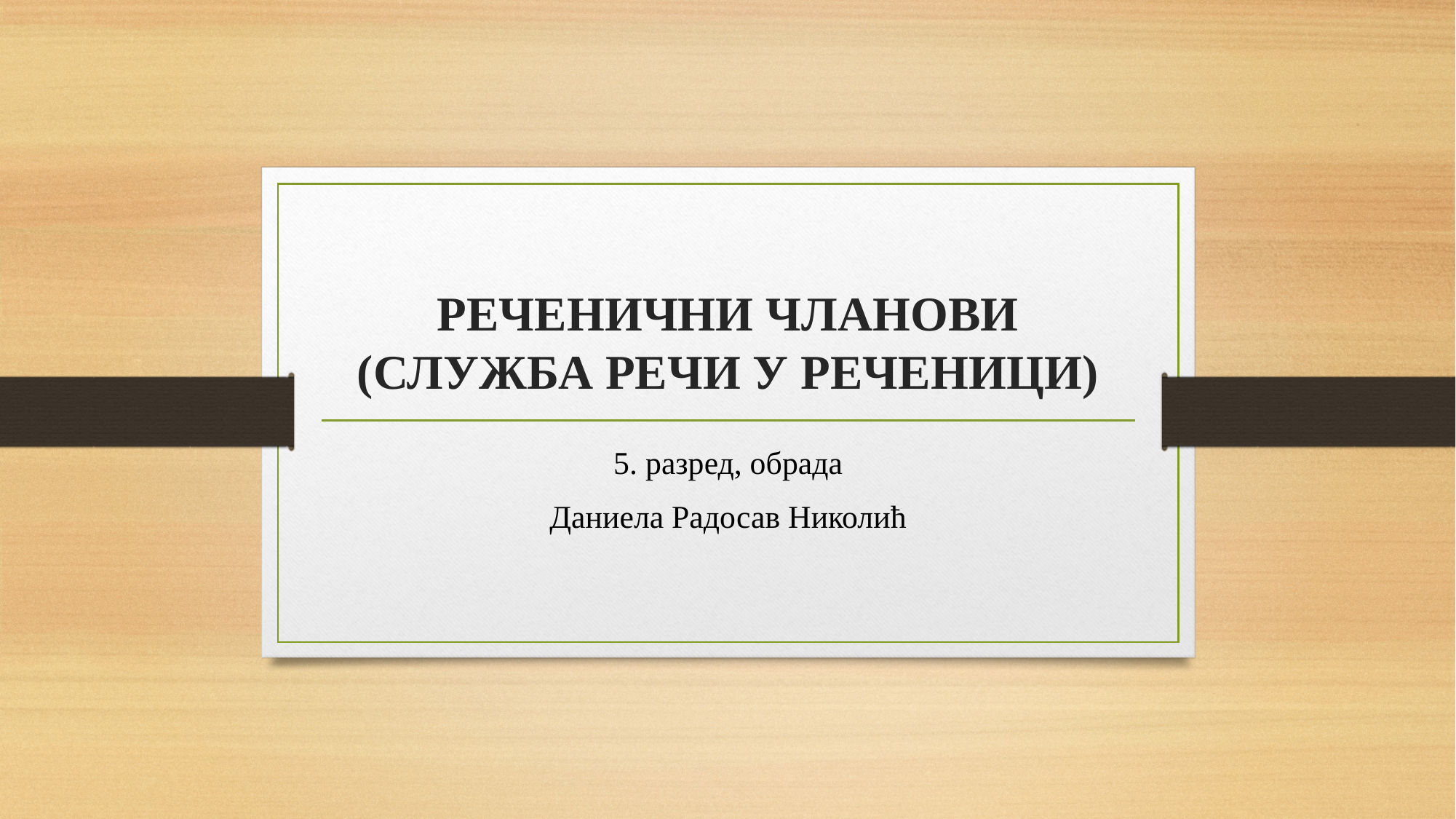

# РЕЧЕНИЧНИ ЧЛАНОВИ (СЛУЖБА РЕЧИ У РЕЧЕНИЦИ)
5. разред, обрада
Даниела Радосав Николић